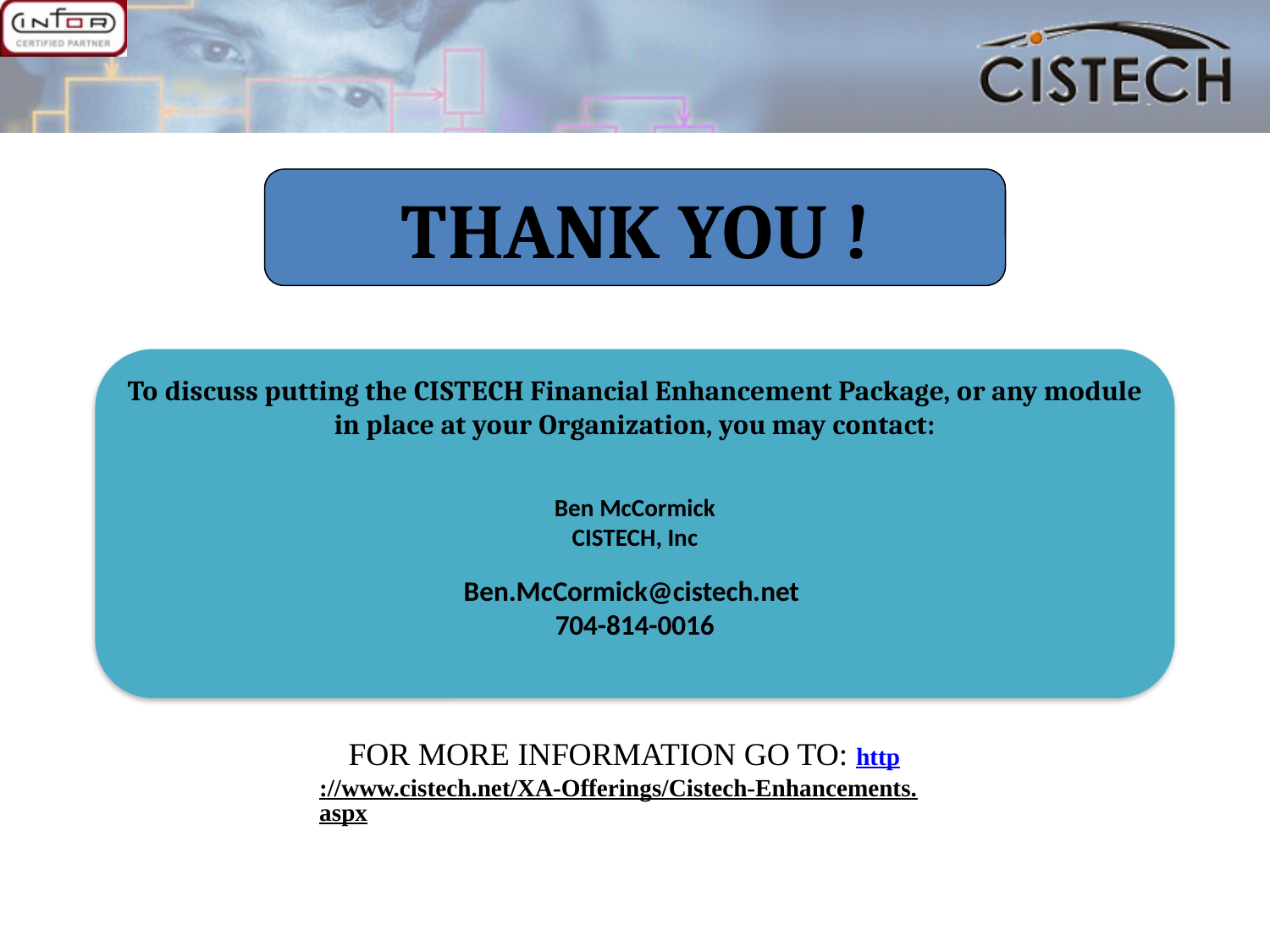

THANK YOU !
To discuss putting the CISTECH Financial Enhancement Package, or any module in place at your Organization, you may contact:

Ben McCormick
CISTECH, Inc

Ben.McCormick@cistech.net
704-814-0016

FOR MORE INFORMATION GO TO: http://www.cistech.net/XA-Offerings/Cistech-Enhancements.aspx